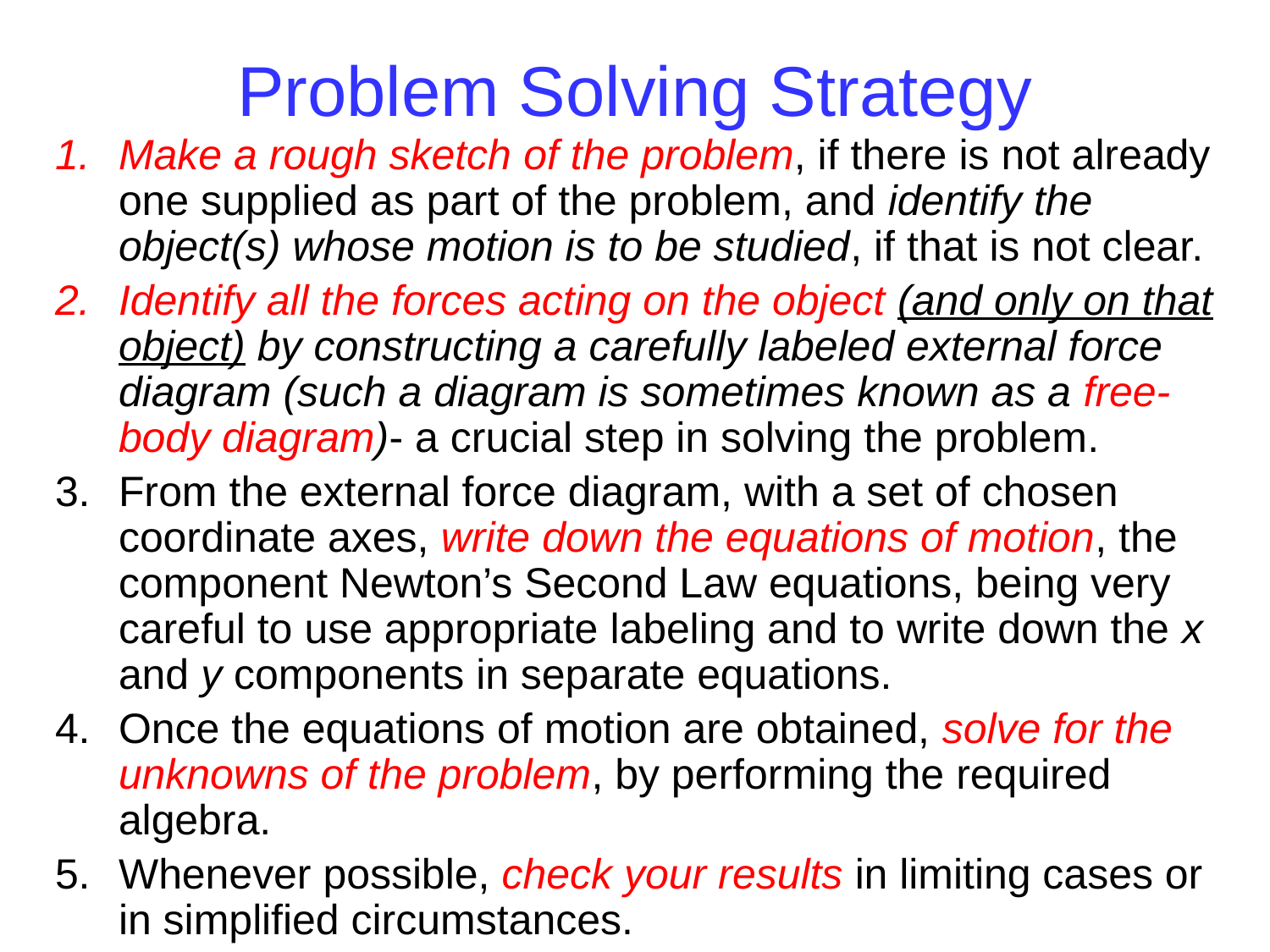

# Problem Solving Strategy
Make a rough sketch of the problem, if there is not already one supplied as part of the problem, and identify the object(s) whose motion is to be studied, if that is not clear.
Identify all the forces acting on the object (and only on that object) by constructing a carefully labeled external force diagram (such a diagram is sometimes known as a free-body diagram)- a crucial step in solving the problem.
From the external force diagram, with a set of chosen coordinate axes, write down the equations of motion, the component Newton’s Second Law equations, being very careful to use appropriate labeling and to write down the x and y components in separate equations.
Once the equations of motion are obtained, solve for the unknowns of the problem, by performing the required algebra.
Whenever possible, check your results in limiting cases or in simplified circumstances.